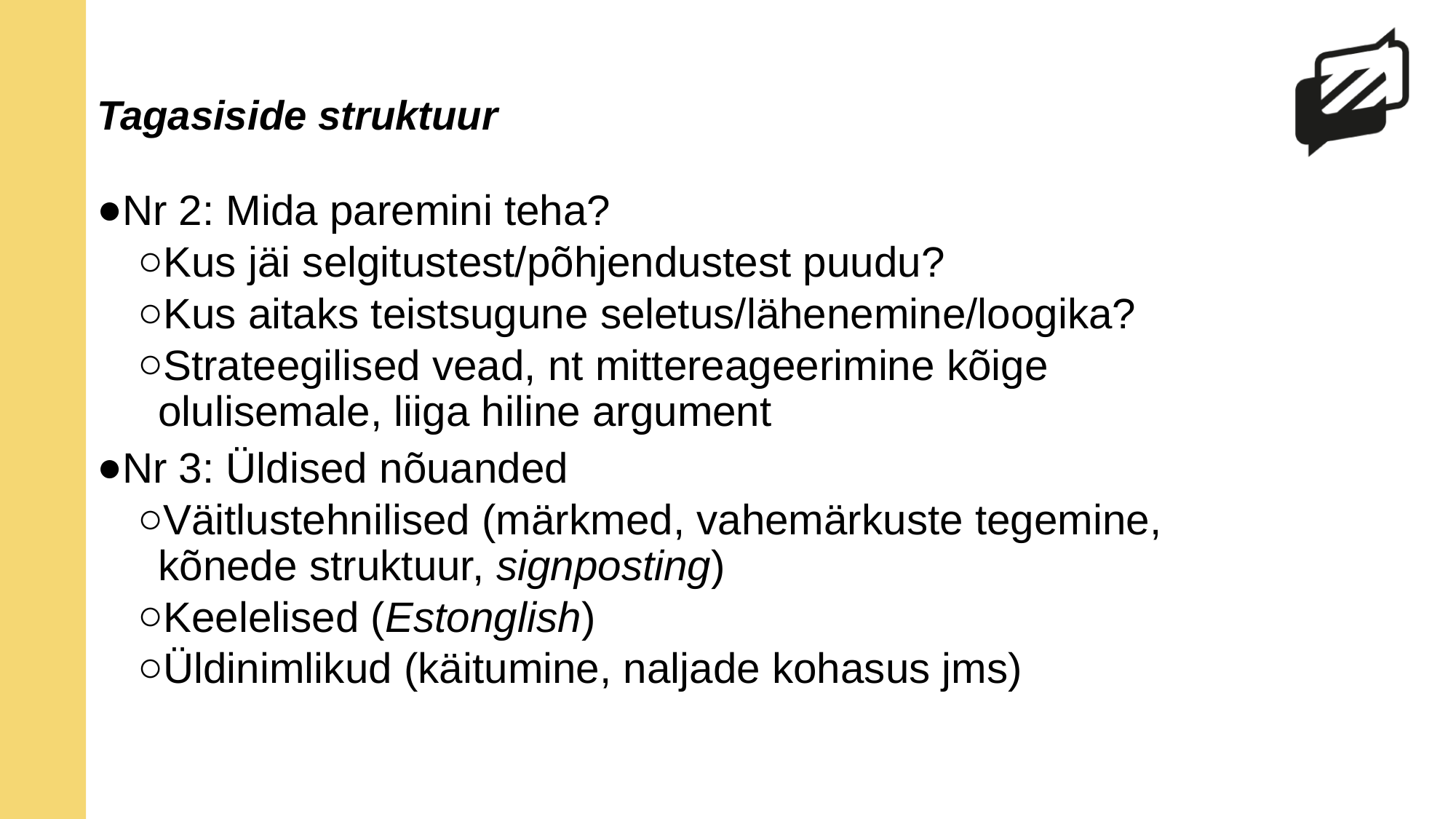

# Tagasiside struktuur
Nr 2: Mida paremini teha?
Kus jäi selgitustest/põhjendustest puudu?
Kus aitaks teistsugune seletus/lähenemine/loogika?
Strateegilised vead, nt mittereageerimine kõige olulisemale, liiga hiline argument
Nr 3: Üldised nõuanded
Väitlustehnilised (märkmed, vahemärkuste tegemine, kõnede struktuur, signposting)
Keelelised (Estonglish)
Üldinimlikud (käitumine, naljade kohasus jms)